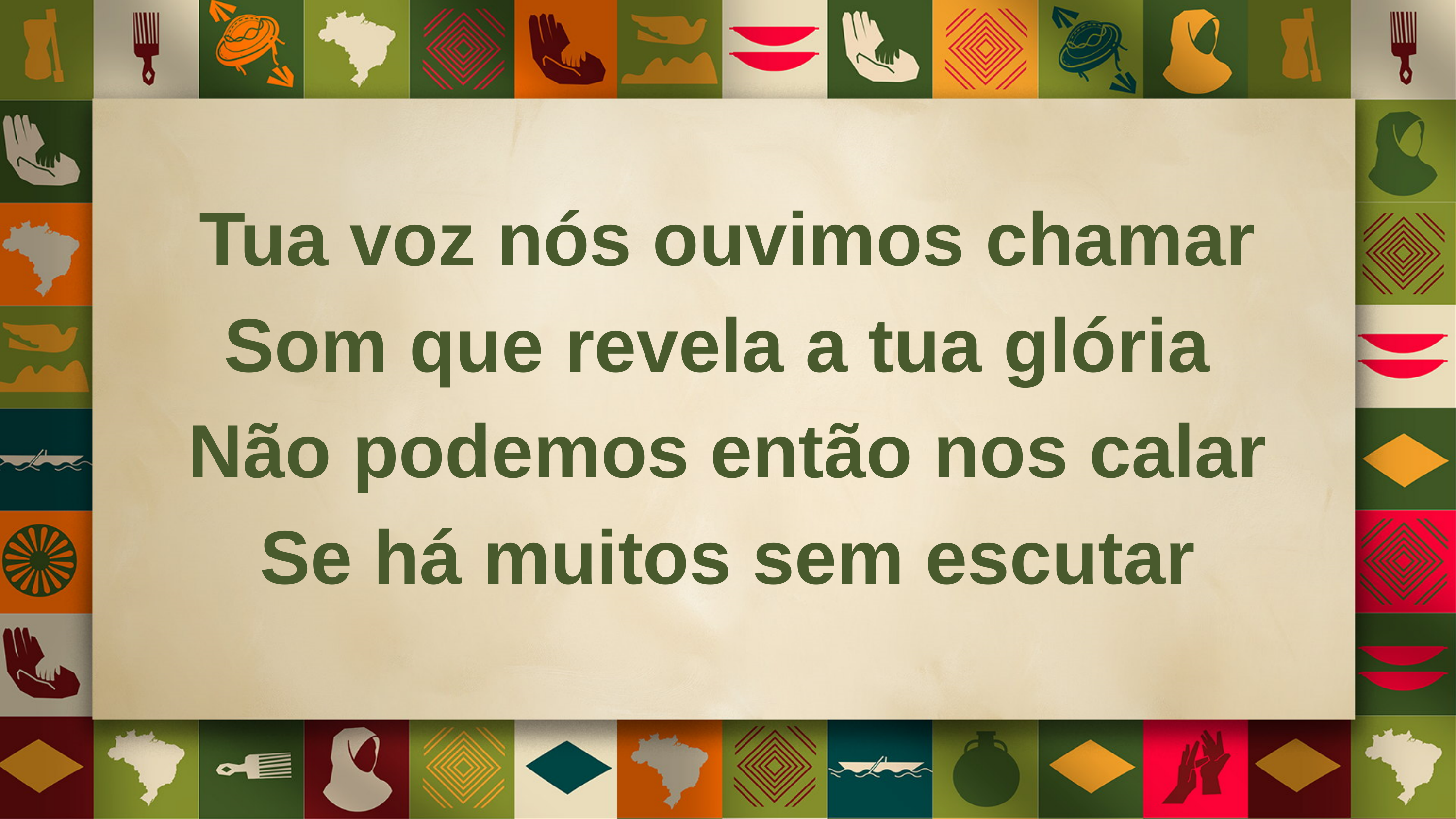

Tua voz nós ouvimos chamar Som que revela a tua glória
Não podemos então nos calar Se há muitos sem escutar